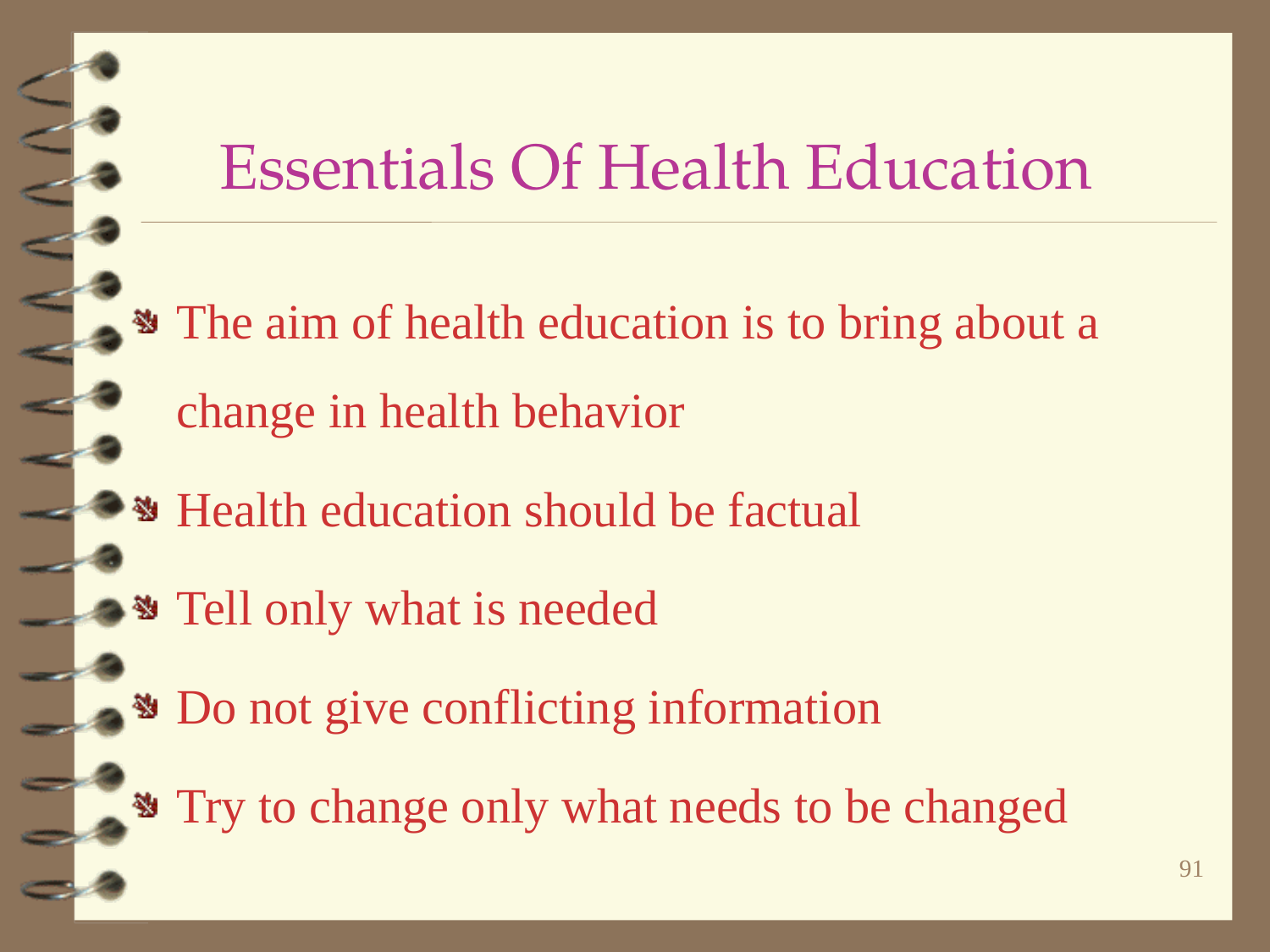

# Essentials Of Health Education
The aim of health education is to bring about a change in health behavior
Health education should be factual
Tell only what is needed
Do not give conflicting information
Try to change only what needs to be changed
91